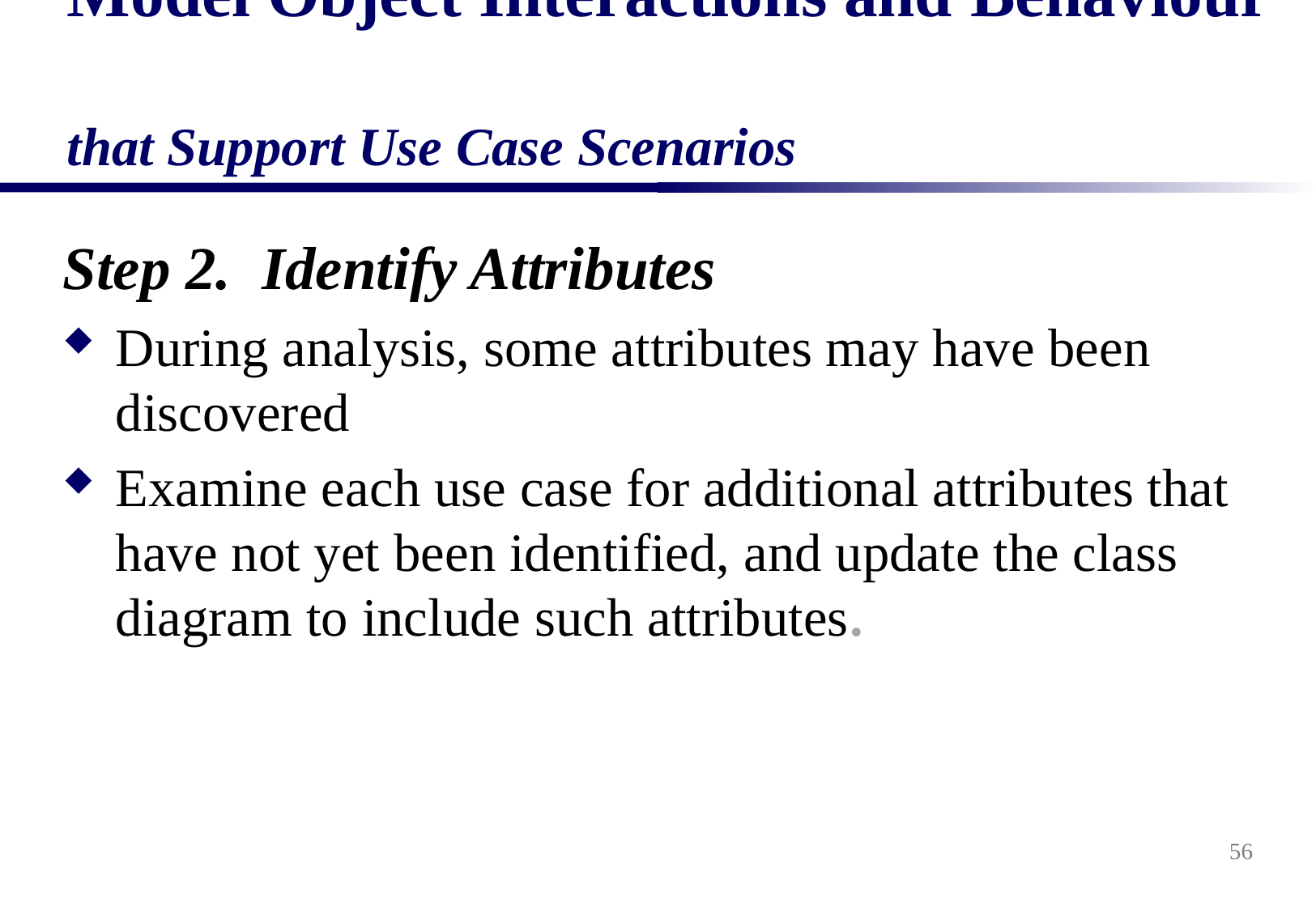

# Model Object Interactions and Behaviour that Support Use Case Scenarios
Step 2.  Identify Attributes
During analysis, some attributes may have been discovered
Examine each use case for additional attributes that have not yet been identified, and update the class diagram to include such attributes.
56